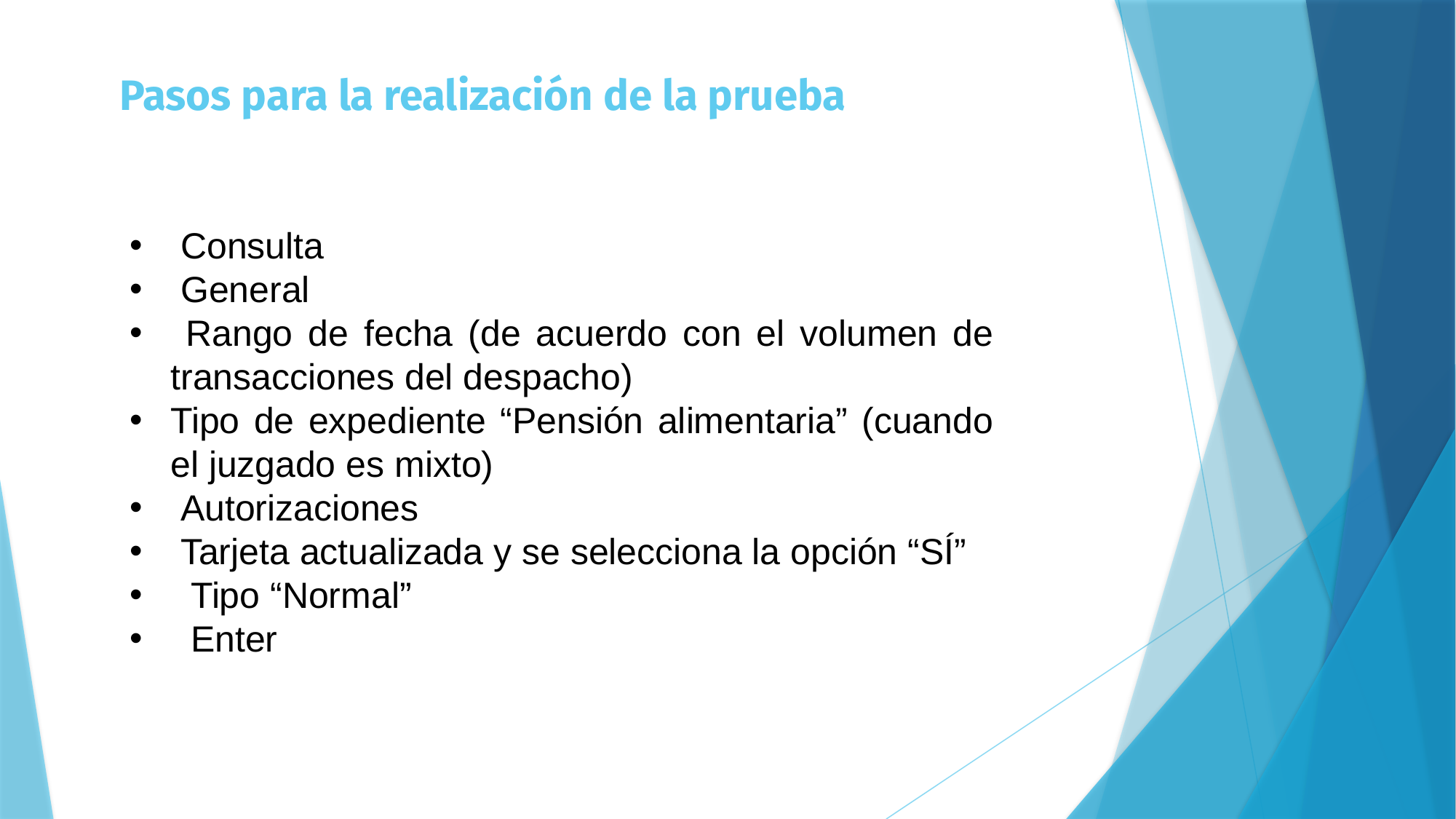

Pasos para la realización de la prueba
 Consulta
 General
 Rango de fecha (de acuerdo con el volumen de transacciones del despacho)
Tipo de expediente “Pensión alimentaria” (cuando el juzgado es mixto)
 Autorizaciones
 Tarjeta actualizada y se selecciona la opción “SÍ”
  Tipo “Normal”
  Enter